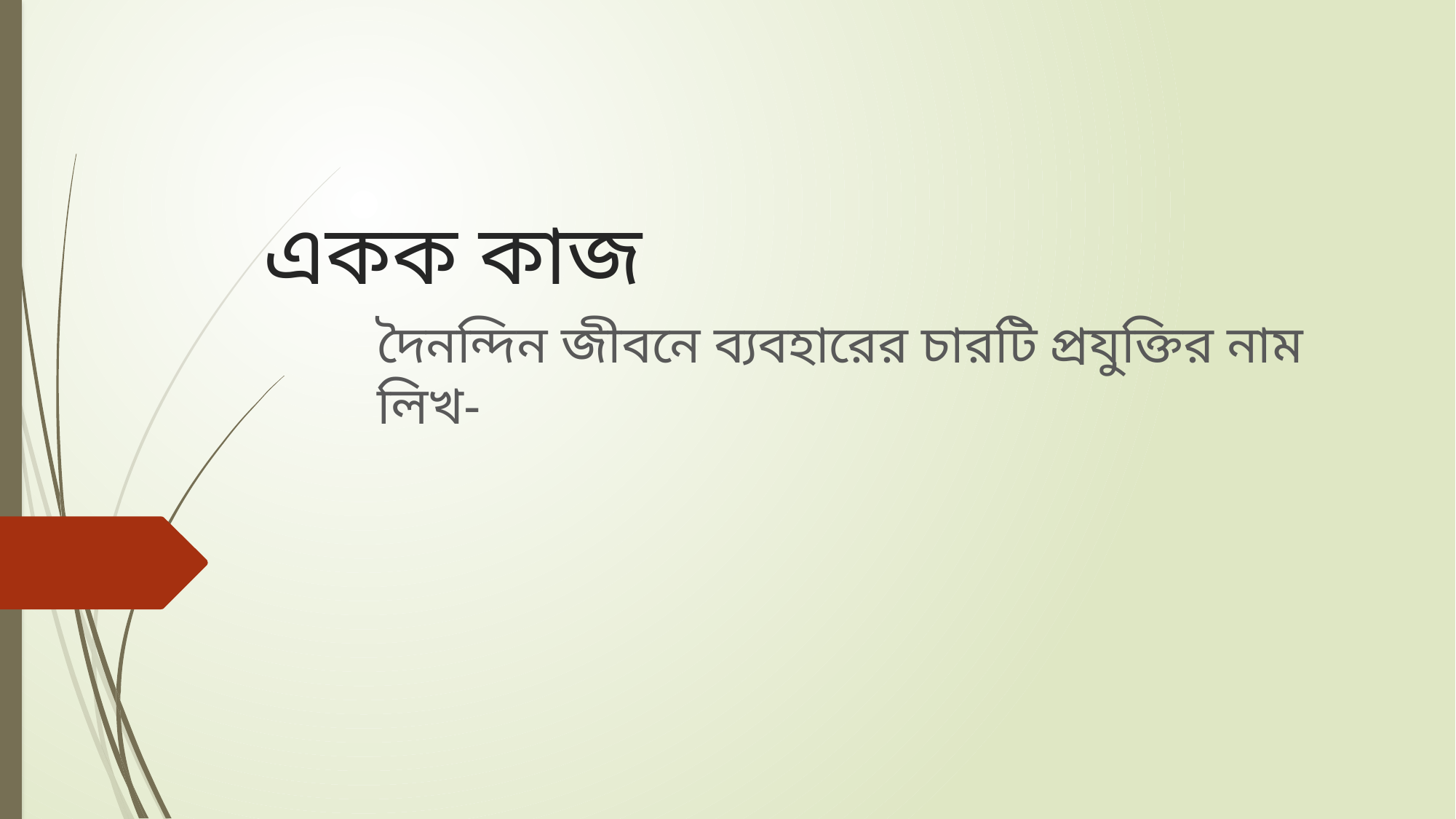

# একক কাজ
দৈনন্দিন জীবনে ব্যবহারের চারটি প্রযুক্তির নাম লিখ-